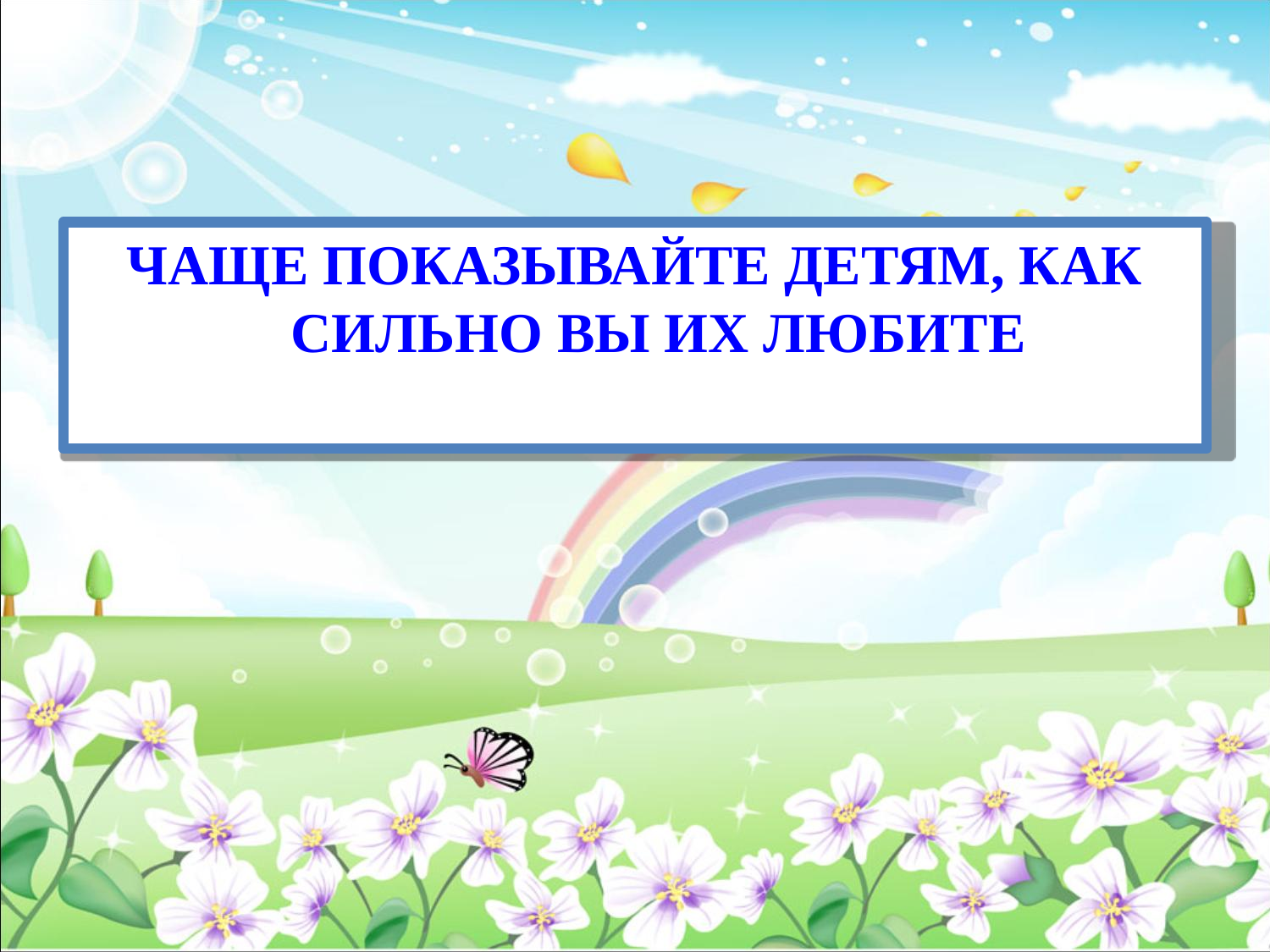

ЧАЩЕ ПОКАЗЫВАЙТЕ ДЕТЯМ, КАК СИЛЬНО ВЫ ИХ ЛЮБИТЕ